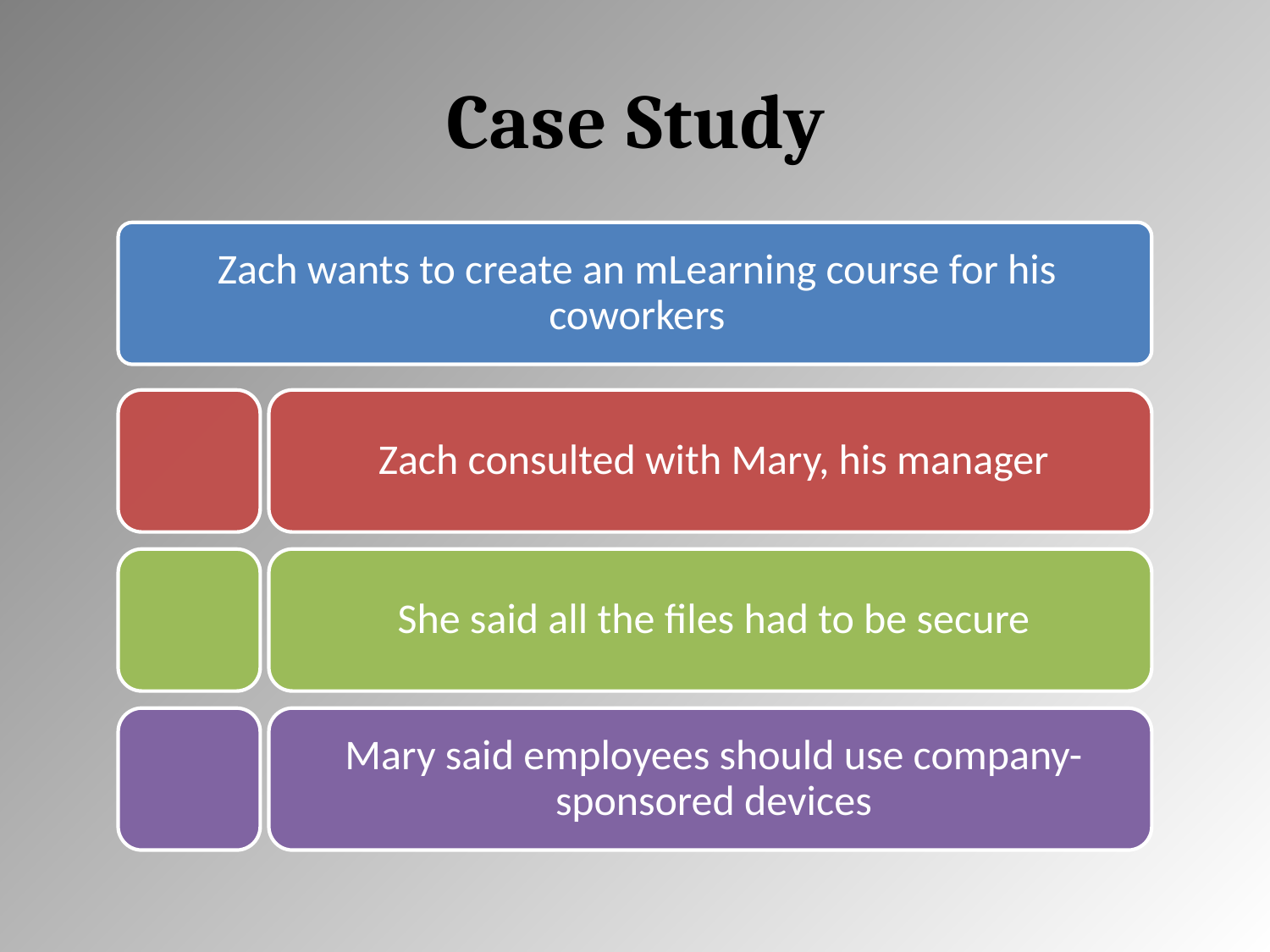

# Case Study
Zach wants to create an mLearning course for his coworkers
Zach consulted with Mary, his manager
She said all the files had to be secure
Mary said employees should use company-sponsored devices